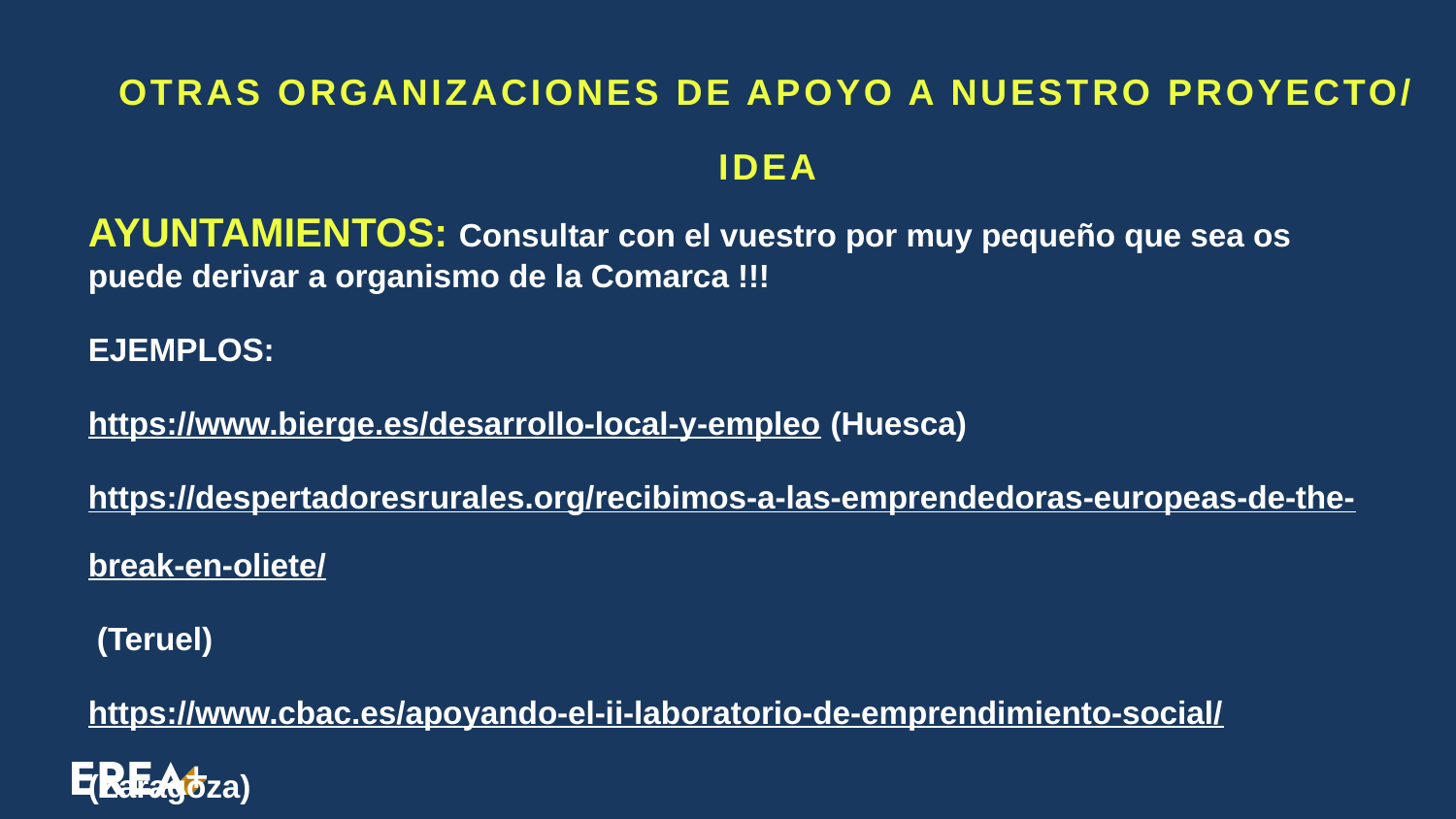

OTRAS ORGANIZACIONES DE APOYO A NUESTRO PROYECTO/ IDEA
AYUNTAMIENTOS: Consultar con el vuestro por muy pequeño que sea os puede derivar a organismo de la Comarca !!!
EJEMPLOS:
https://www.bierge.es/desarrollo-local-y-empleo (Huesca)
https://despertadoresrurales.org/recibimos-a-las-emprendedoras-europeas-de-the-break-en-oliete/ (Teruel)
https://www.cbac.es/apoyando-el-ii-laboratorio-de-emprendimiento-social/ (Zaragoza)